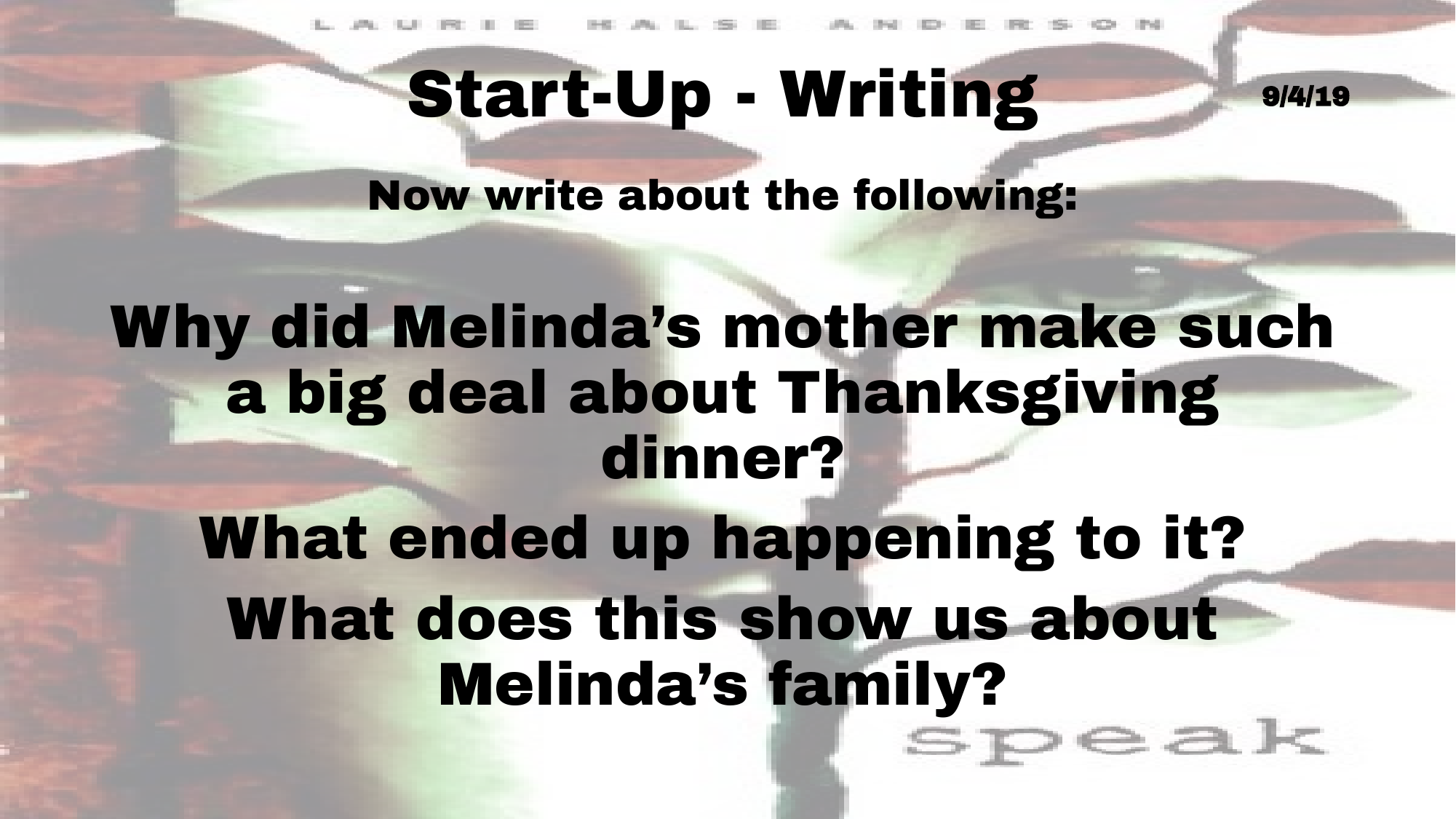

# Start-Up - Writing
9/4/19
Now write about the following:

Why did Melinda’s mother make such a big deal about Thanksgiving dinner?
What ended up happening to it?
What does this show us about Melinda’s family?